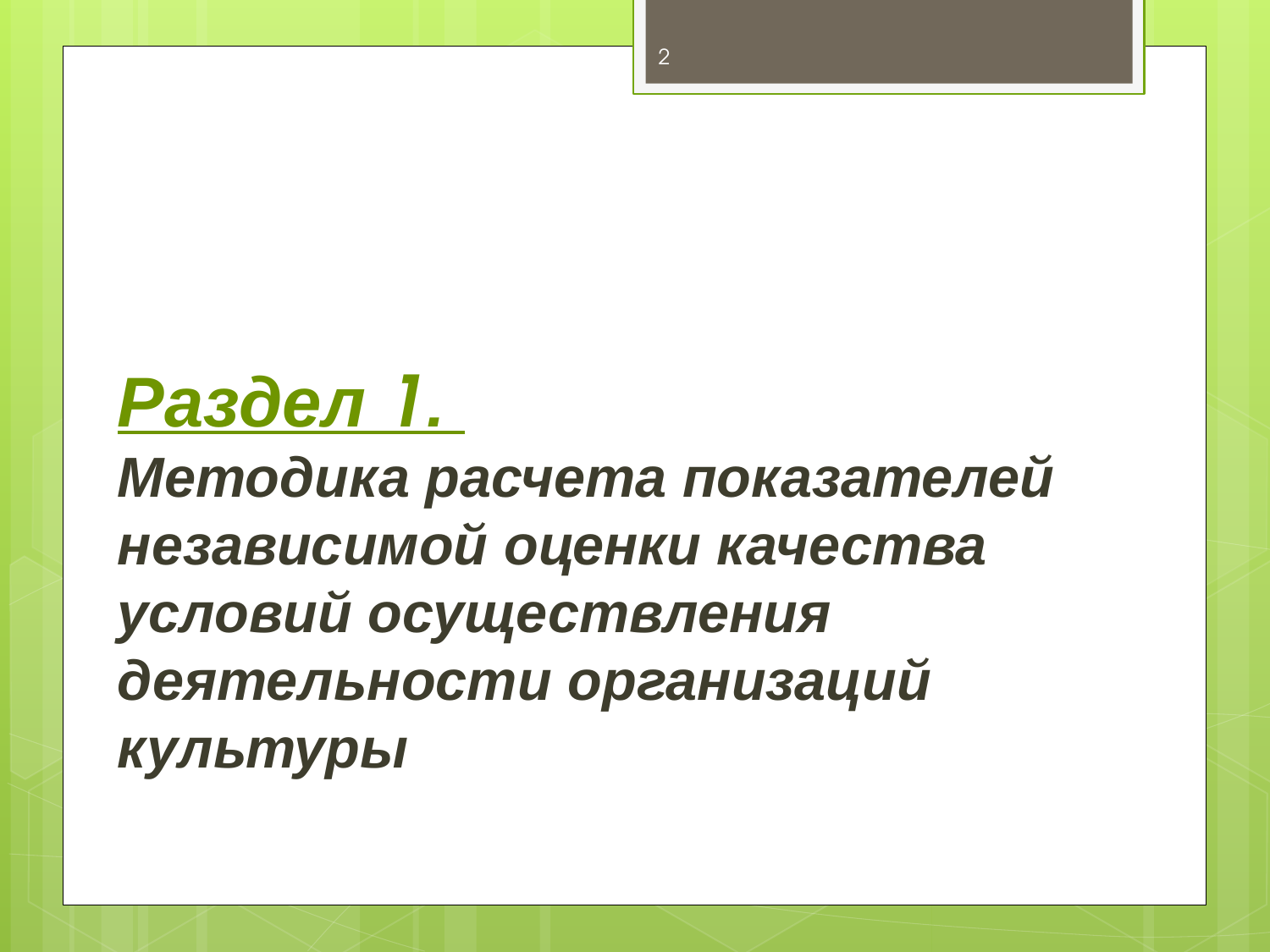

2
Раздел 1.
Методика расчета показателей независимой оценки качества условий осуществления деятельности организаций культуры